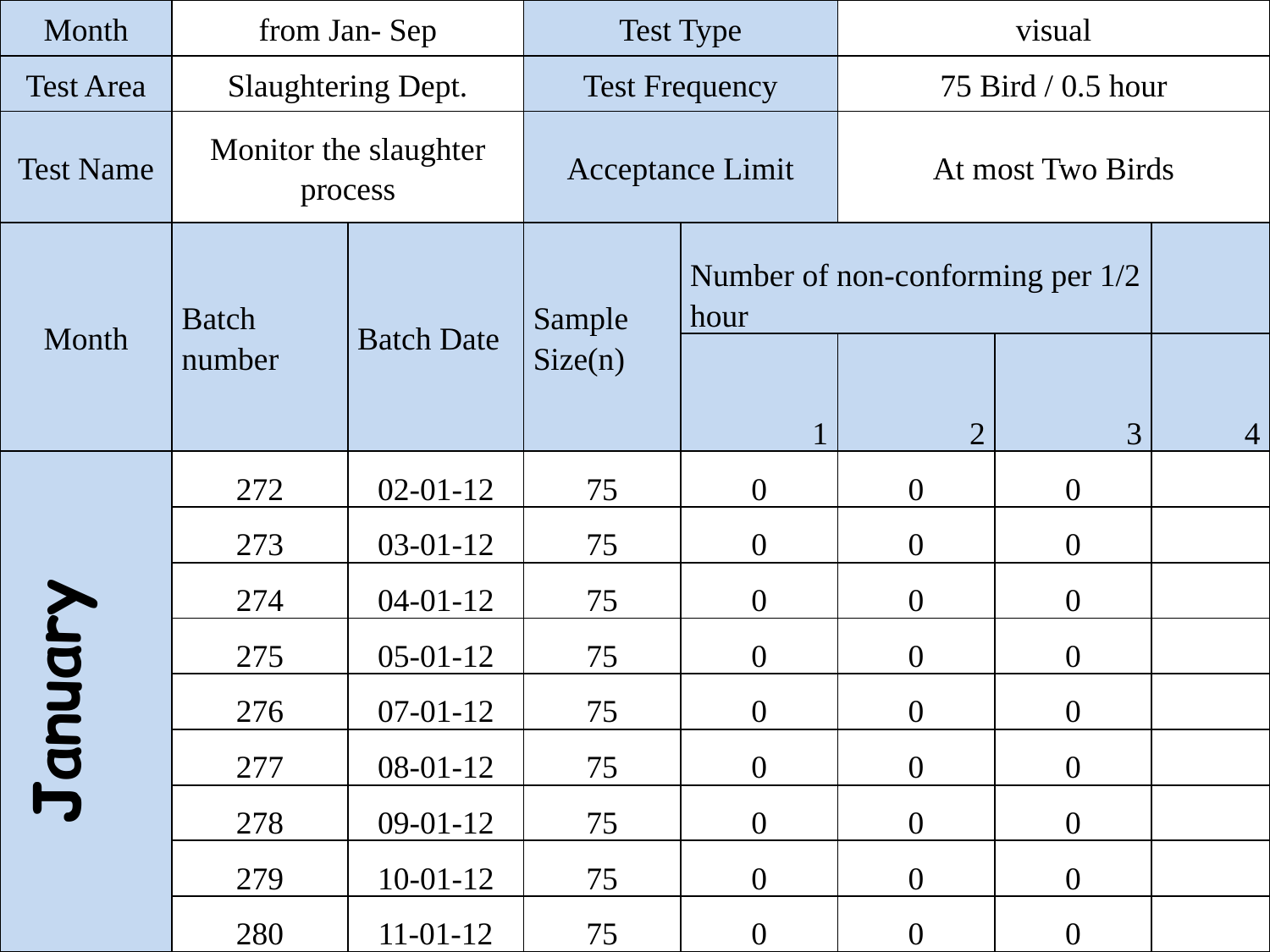

| Month | from Jan- Sep |  | Test Type |  | visual |  |  |
| --- | --- | --- | --- | --- | --- | --- | --- |
| Test Area | Slaughtering Dept. |  | Test Frequency |  | 75 Bird / 0.5 hour |  |  |
| Test Name | Monitor the slaughter process |  | Acceptance Limit |  | At most Two Birds |  |  |
| Month | Batch number | Batch Date | Sample Size(n) | Number of non-conforming per 1/2 hour |  |  |  |
|  |  |  |  | 1 | 2 | 3 | 4 |
| January | 272 | 02-01-12 | 75 | 0 | 0 | 0 |  |
|  | 273 | 03-01-12 | 75 | 0 | 0 | 0 |  |
|  | 274 | 04-01-12 | 75 | 0 | 0 | 0 |  |
|  | 275 | 05-01-12 | 75 | 0 | 0 | 0 |  |
|  | 276 | 07-01-12 | 75 | 0 | 0 | 0 |  |
|  | 277 | 08-01-12 | 75 | 0 | 0 | 0 |  |
|  | 278 | 09-01-12 | 75 | 0 | 0 | 0 |  |
|  | 279 | 10-01-12 | 75 | 0 | 0 | 0 |  |
|  | 280 | 11-01-12 | 75 | 0 | 0 | 0 |  |